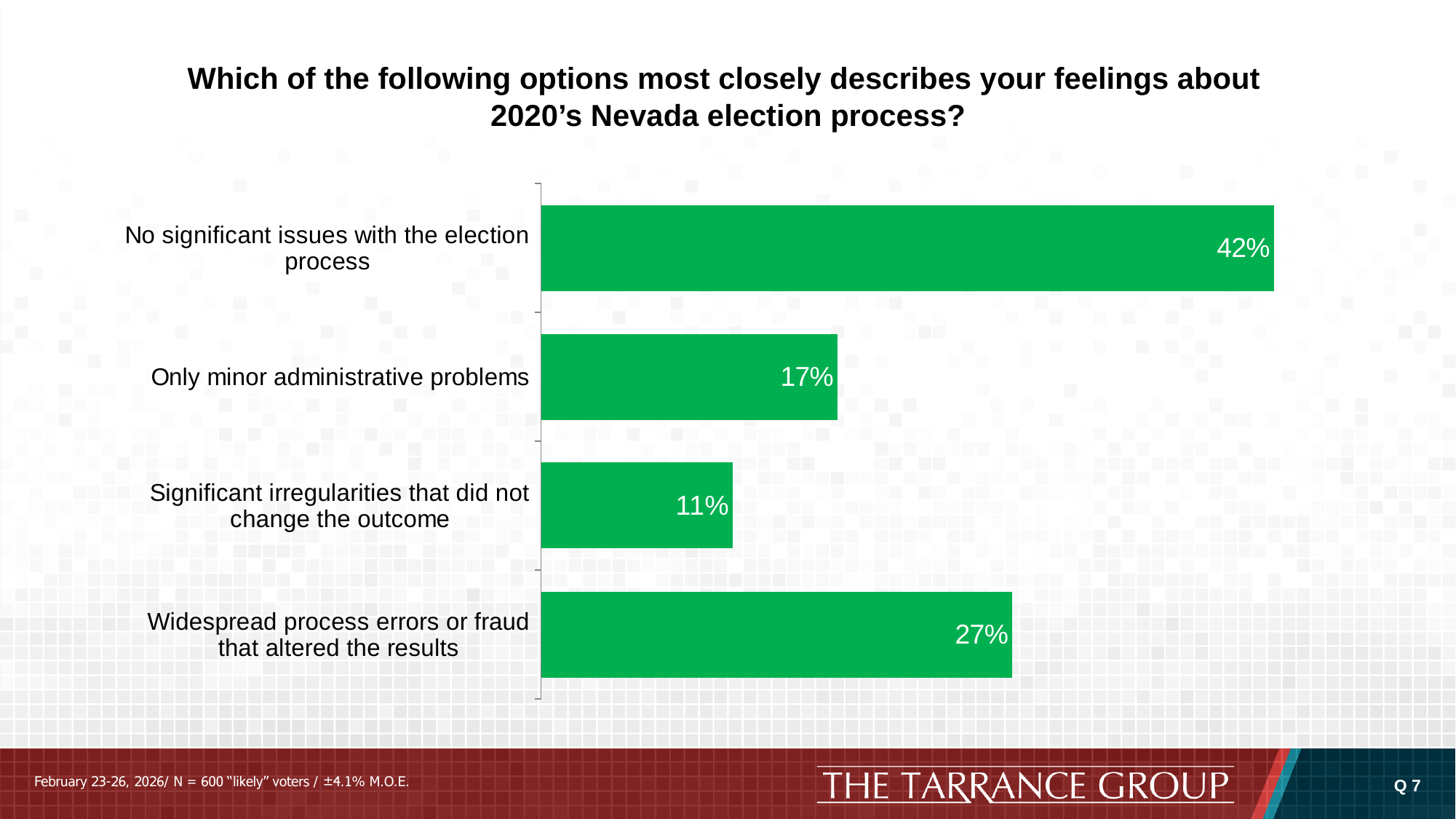

# Which of the following options most closely describes your feelings about 2020’s Nevada election process?

### Chart

| Category | 2/17/2026 |
|---|---|
| No significant issues with the election process | 0.42 |
| Only minor administrative problems | 0.17 |
| Significant irregularities that did not change the outcome | 0.11 |
| Widespread process errors or fraud that altered the results | 0.27 |
Q 7